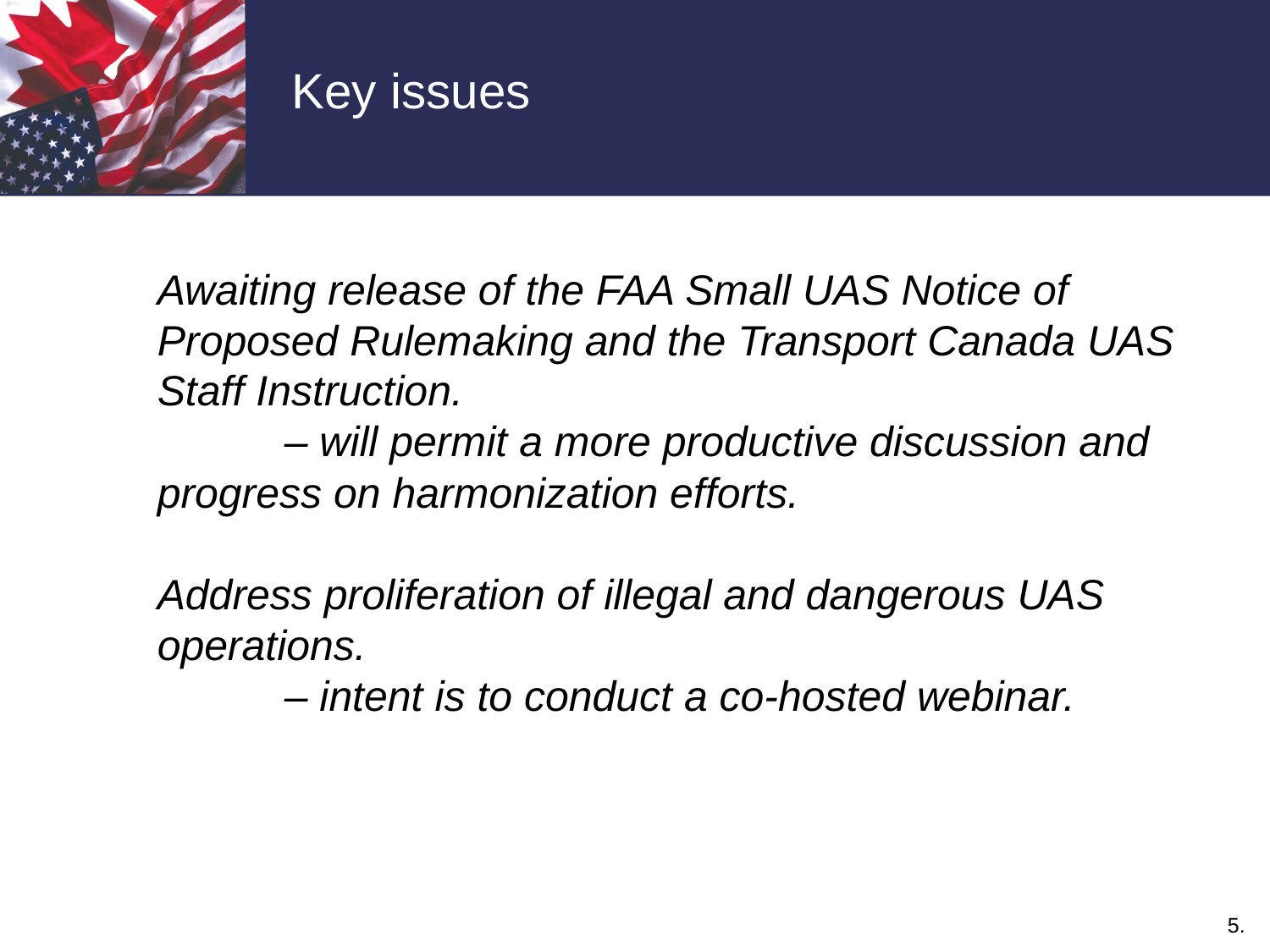

Key issues
Awaiting release of the FAA Small UAS Notice of Proposed Rulemaking and the Transport Canada UAS Staff Instruction.
	– will permit a more productive discussion and 	progress on harmonization efforts.

Address proliferation of illegal and dangerous UAS operations.
	– intent is to conduct a co-hosted webinar.